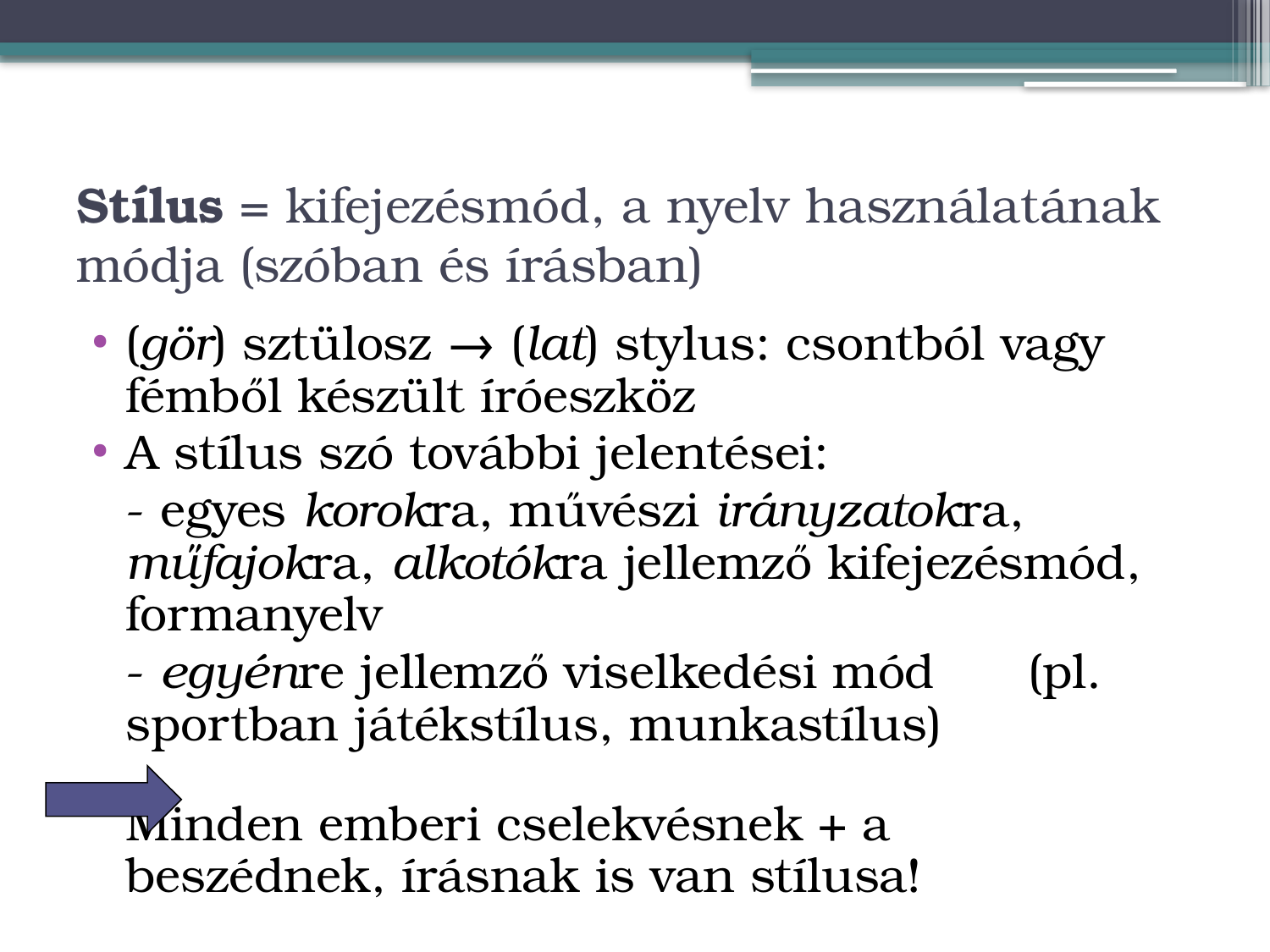

# Stílus = kifejezésmód, a nyelv használatának módja (szóban és írásban)
(gör) sztülosz → (lat) stylus: csontból vagy fémből készült íróeszköz
A stílus szó további jelentései:
	- egyes korokra, művészi irányzatokra, műfajokra, alkotókra jellemző kifejezésmód, formanyelv
	- egyénre jellemző viselkedési mód		  (pl. sportban játékstílus, munkastílus)

		Minden emberi cselekvésnek + a 	beszédnek, írásnak is van stílusa!